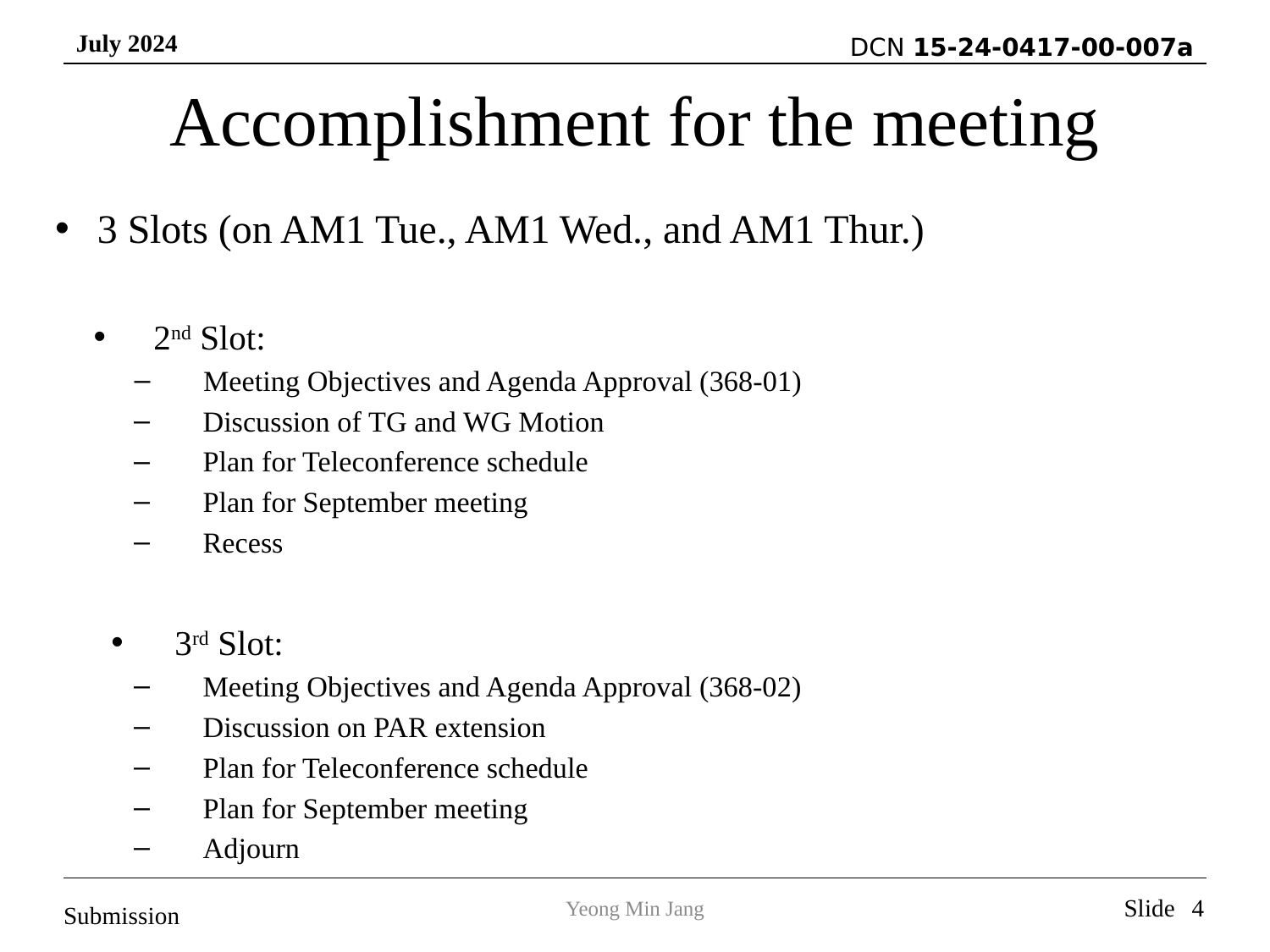

# Accomplishment for the meeting
3 Slots (on AM1 Tue., AM1 Wed., and AM1 Thur.)

2nd Slot:
Meeting Objectives and Agenda Approval (368-01)
Discussion of TG and WG Motion
Plan for Teleconference schedule
Plan for September meeting
Recess

3rd Slot:
Meeting Objectives and Agenda Approval (368-02)
Discussion on PAR extension
Plan for Teleconference schedule
Plan for September meeting
Adjourn